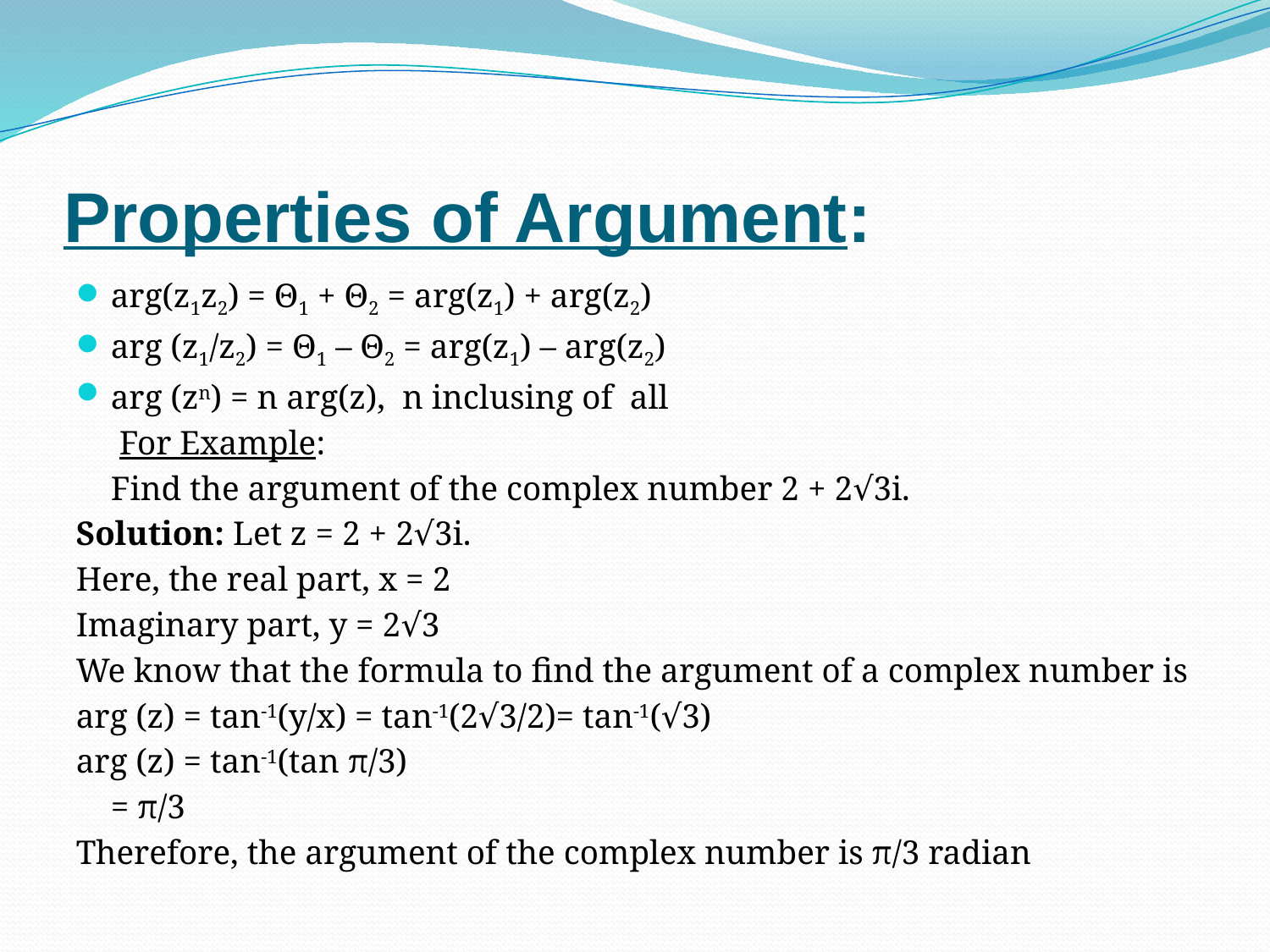

# Properties of Argument:
arg(z1z2) = Θ1 + Θ2 = arg(z1) + arg(z2)
arg (z1/z2) = Θ1 – Θ2 = arg(z1) – arg(z2)
arg (zn) = n arg(z),  n inclusing of  all
	 For Example:
			Find the argument of the complex number 2 + 2√3i.
Solution: Let z = 2 + 2√3i.
Here, the real part, x = 2
Imaginary part, y = 2√3
We know that the formula to find the argument of a complex number is
arg (z) = tan-1(y/x) = tan-1(2√3/2)= tan-1(√3)
arg (z) = tan-1(tan π/3)
		= π/3
Therefore, the argument of the complex number is π/3 radian